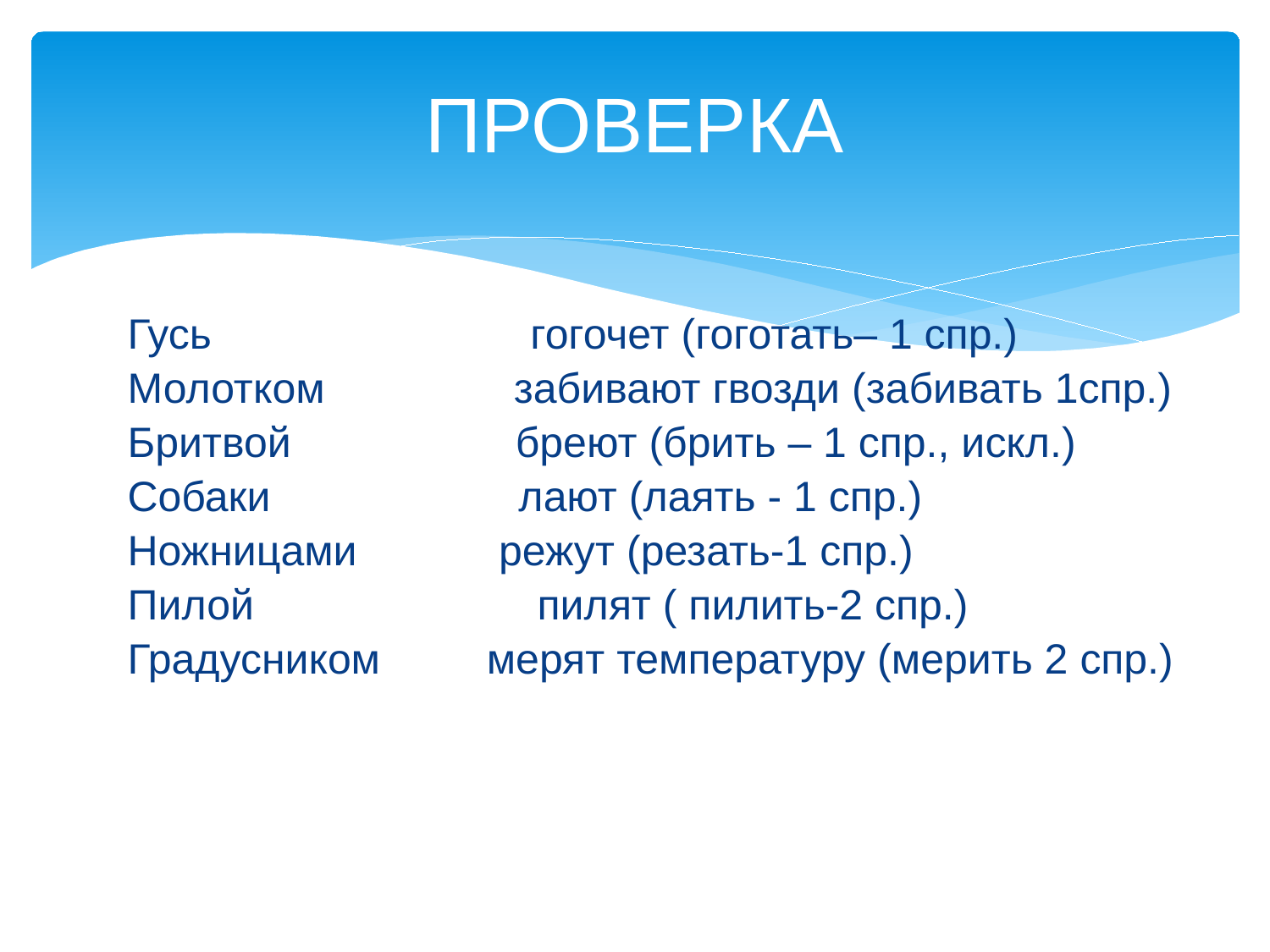

# ПРОВЕРКА
Гусь                           гогочет (гоготать– 1 спр.)
Молотком	        забивают гвозди (забивать 1спр.)
Бритвой                   бреют (брить – 1 спр., искл.)
Собаки                     лают (лаять - 1 спр.)
Ножницами            режут (резать-1 спр.)
Пилой                        пилят ( пилить-2 спр.)
Градусником         мерят температуру (мерить 2 спр.)